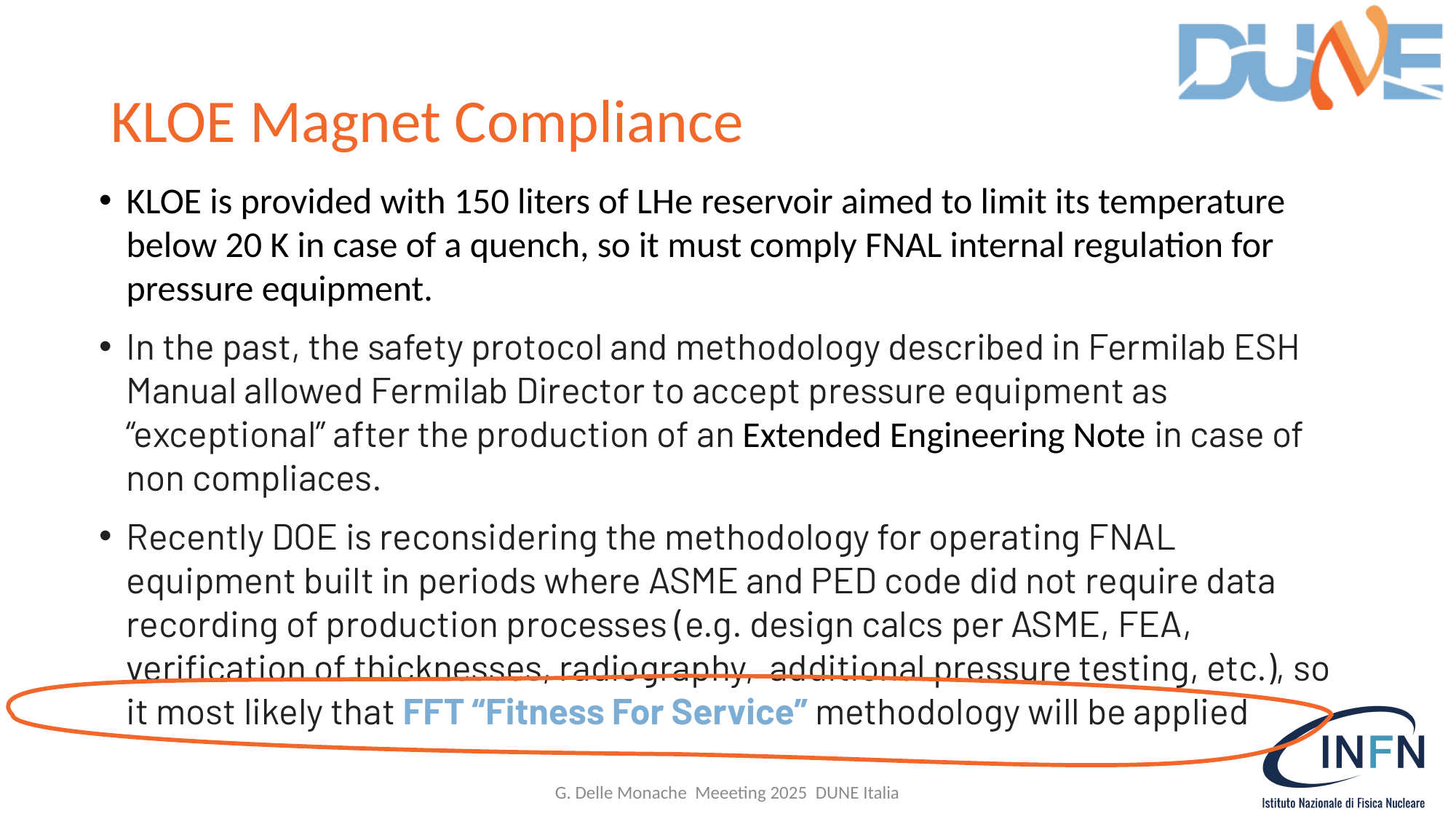

# KLOE Magnet Compliance
KLOE is provided with 150 liters of LHe reservoir aimed to limit its temperature below 20 K in case of a quench, so it must comply FNAL internal regulation for pressure equipment.
In the past, the safety protocol and methodology described in Fermilab ESH Manual allowed Fermilab Director to accept pressure equipment as “exceptional” after the production of an Extended Engineering Note in case of non compliaces.
Recently DOE is reconsidering the methodology for operating FNAL equipment built in periods where ASME and PED code did not require data recording of production processes (e.g. design calcs per ASME, FEA, verification of thicknesses, radiography,  additional pressure testing, etc.), so it most likely that FFT “Fitness For Service” methodology will be applied

G. Delle Monache  Meeeting 2025  DUNE Italia